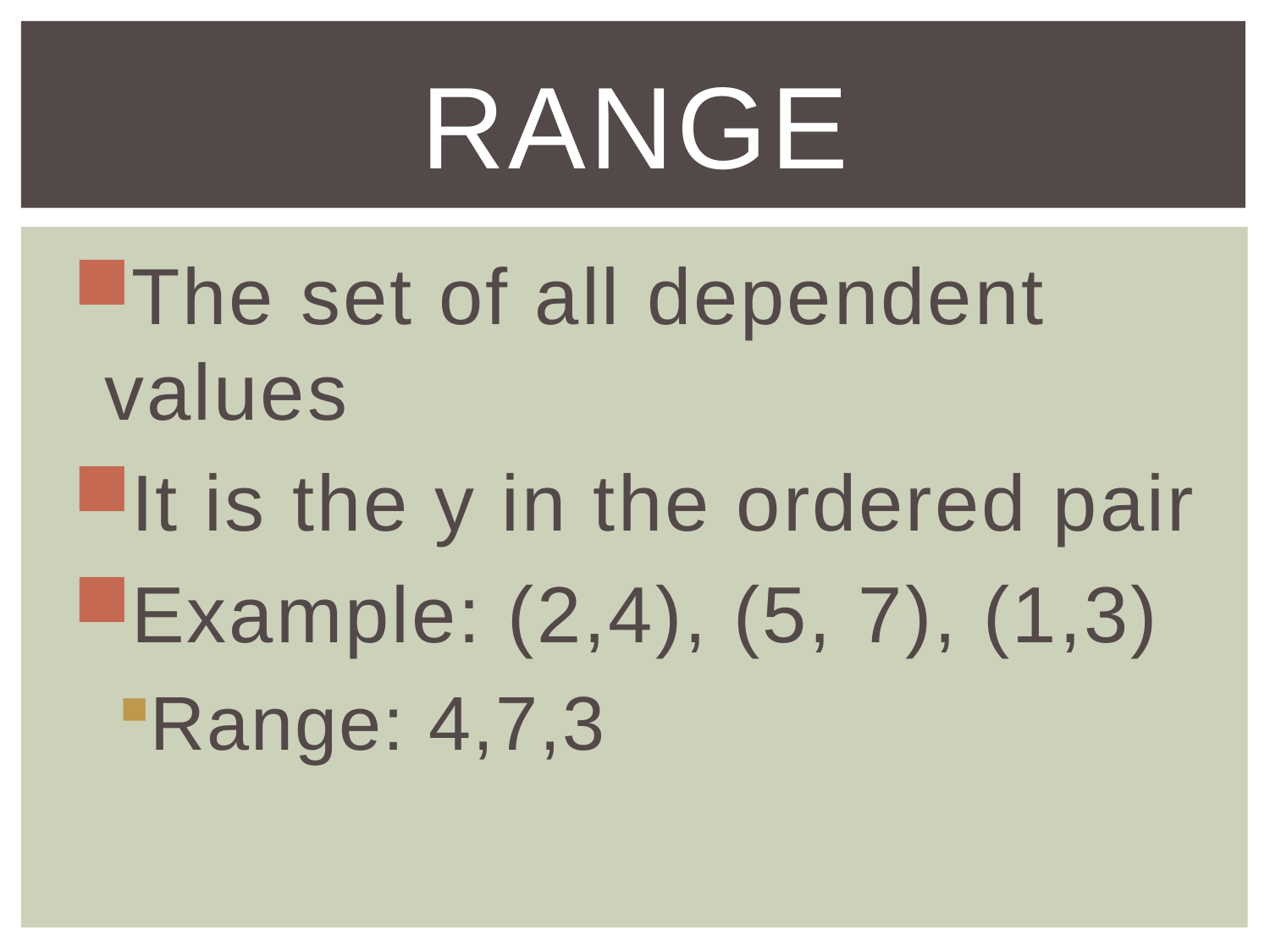

# Range
The set of all dependent values
It is the y in the ordered pair
Example: (2,4), (5, 7), (1,3)
Range: 4,7,3